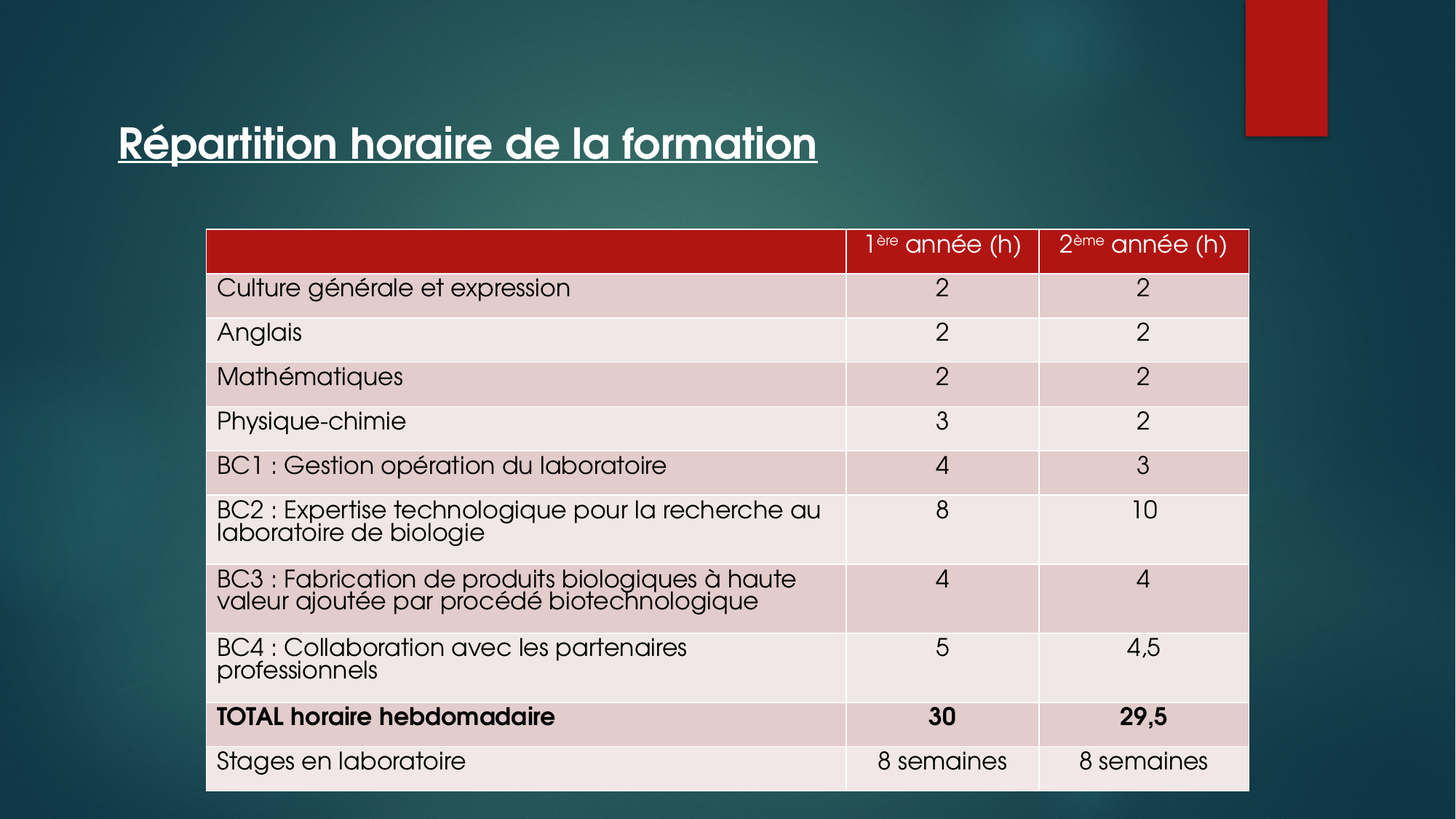

Répartition horaire de la formation
|  | 1ère année (h) | 2ème année (h) |
| --- | --- | --- |
| Culture générale et expression | 2 | 2 |
| Anglais | 2 | 2 |
| Mathématiques | 2 | 2 |
| Physique-chimie | 3 | 2 |
| BC1 : Gestion opération du laboratoire | 4 | 3 |
| BC2 : Expertise technologique pour la recherche au laboratoire de biologie | 8 | 10 |
| BC3 : Fabrication de produits biologiques à haute valeur ajoutée par procédé biotechnologique | 4 | 4 |
| BC4 : Collaboration avec les partenaires professionnels | 5 | 4,5 |
| TOTAL horaire hebdomadaire | 30 | 29,5 |
| Stages en laboratoire | 8 semaines | 8 semaines |